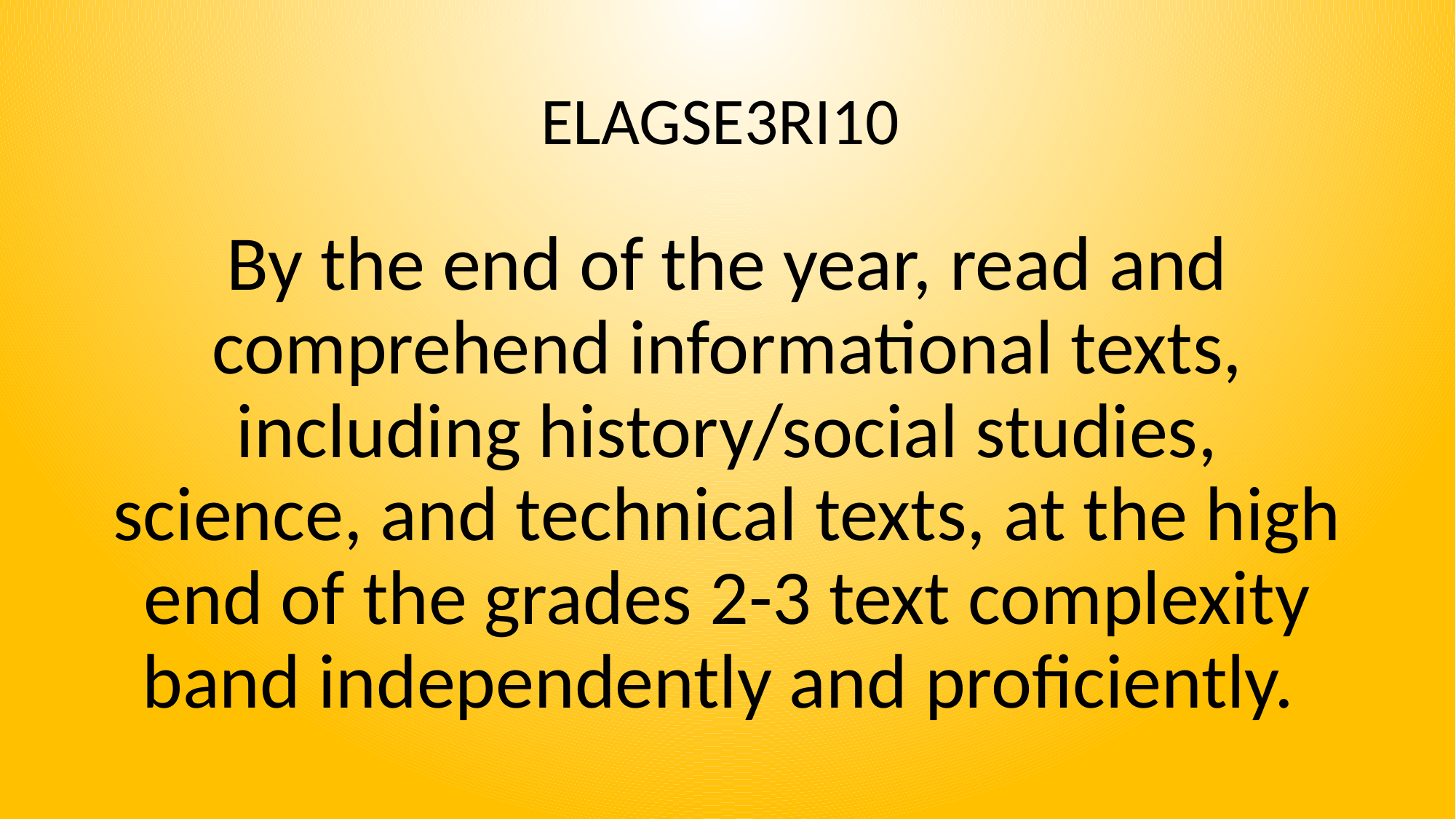

# ELAGSE3RI10
By the end of the year, read and comprehend informational texts, including history/social studies, science, and technical texts, at the high end of the grades 2-3 text complexity band independently and proficiently.